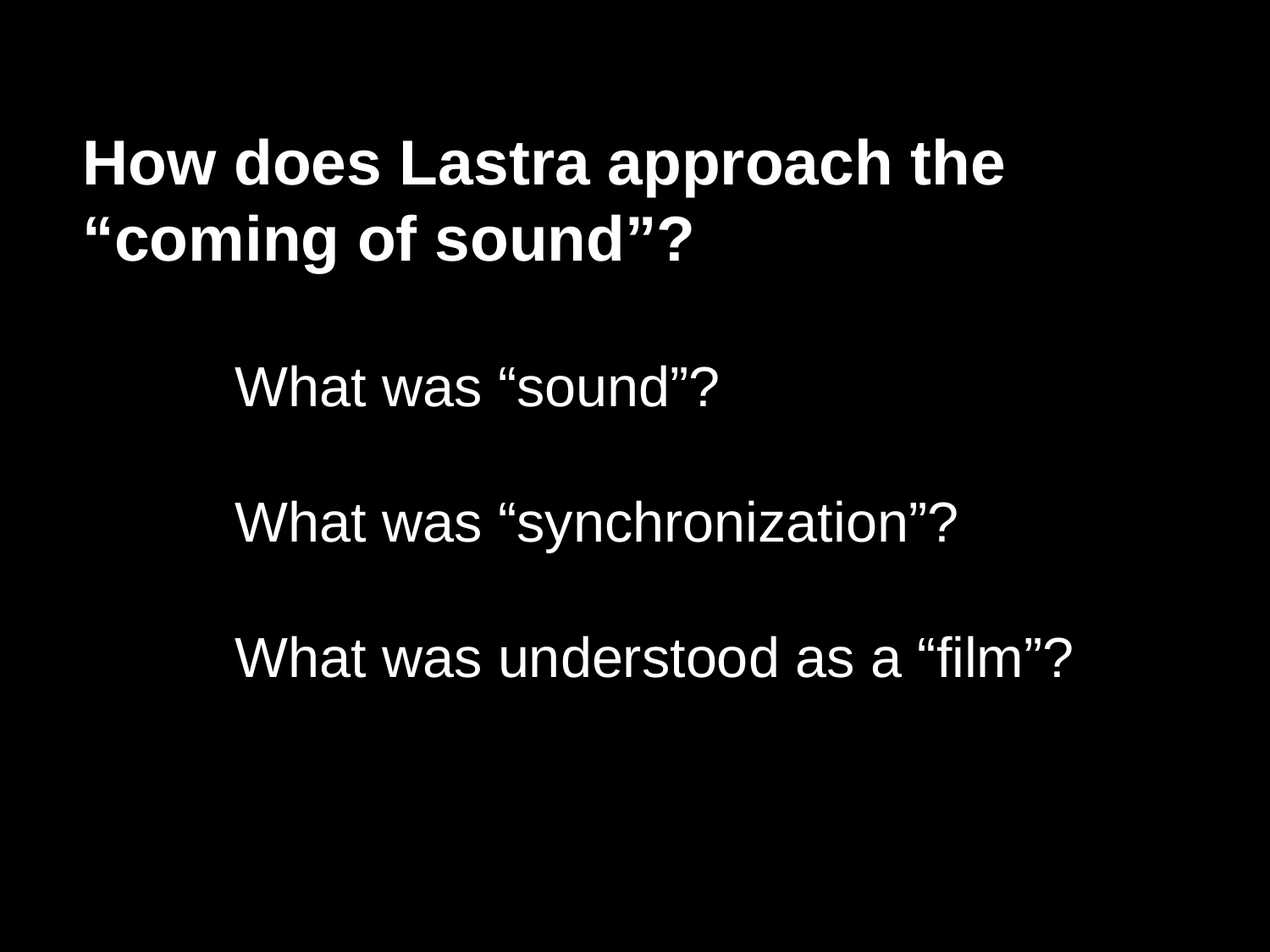

How does Lastra approach the “coming of sound”?
What was “sound”?

What was “synchronization”?

What was understood as a “film”?